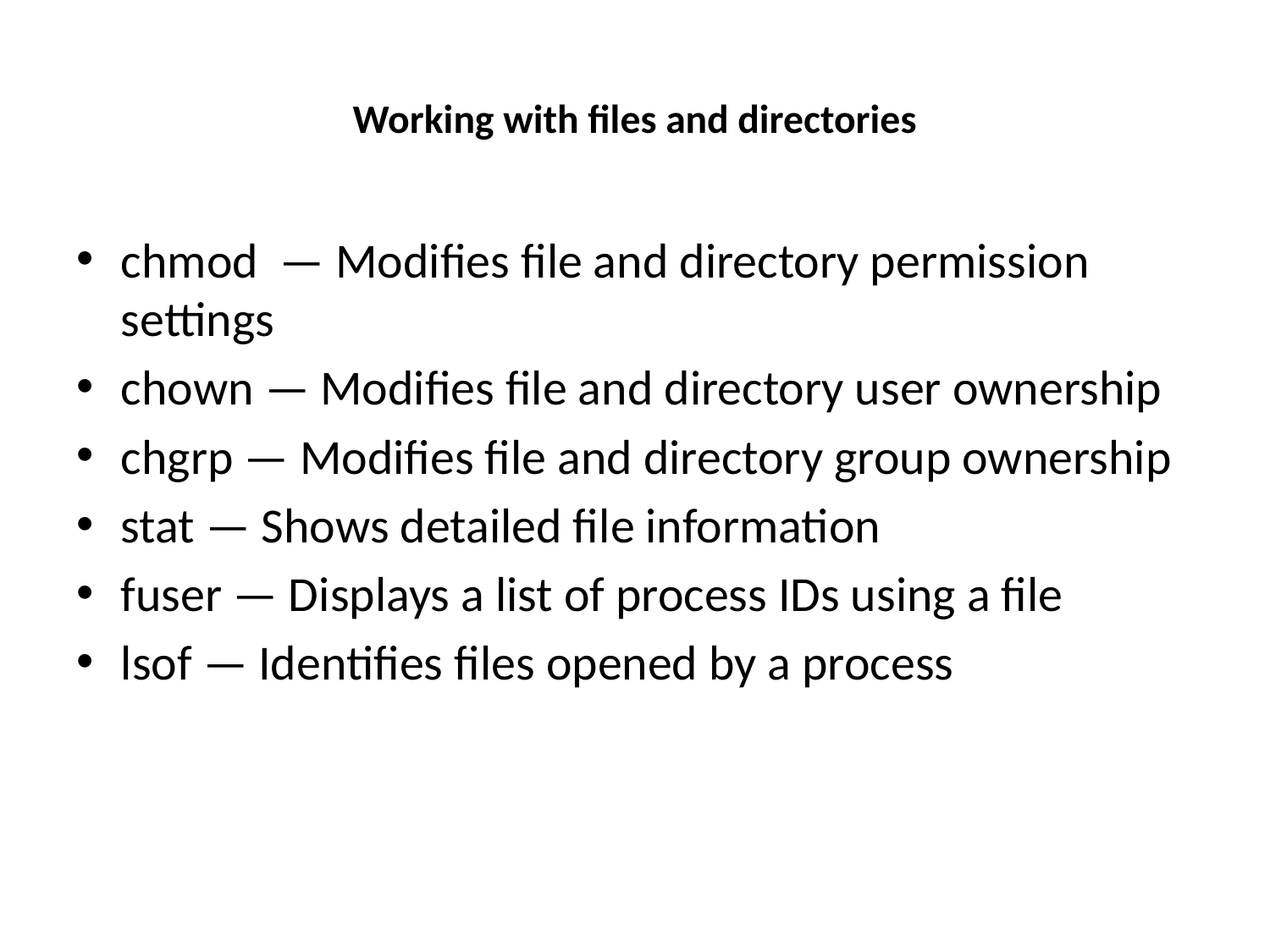

# Working with files and directories
chmod  — Modifies file and directory permission settings
chown — Modifies file and directory user ownership
chgrp — Modifies file and directory group ownership
stat — Shows detailed file information
fuser — Displays a list of process IDs using a file
lsof — Identifies files opened by a process